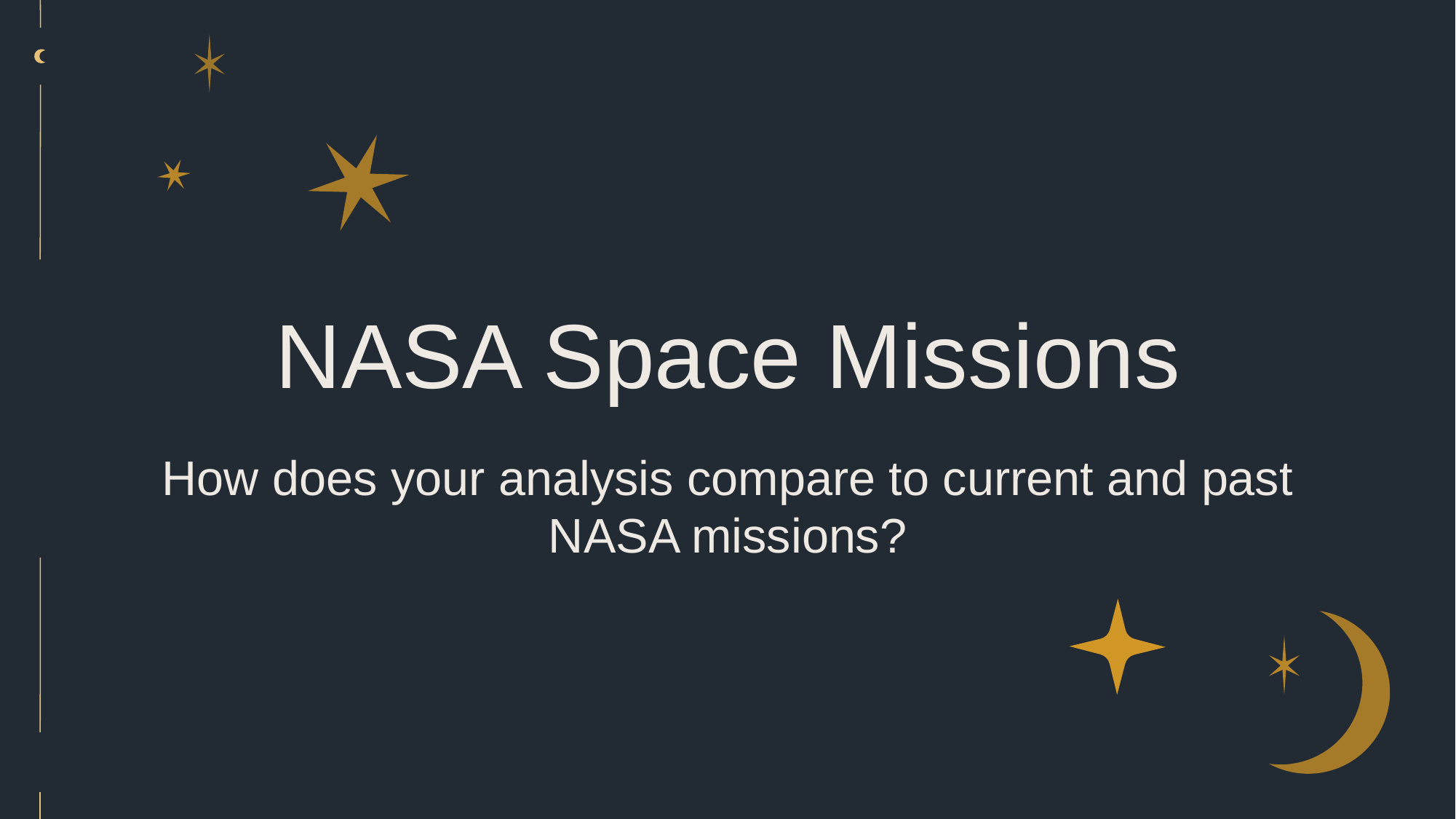

# NASA Space Missions
How does your analysis compare to current and past NASA missions?